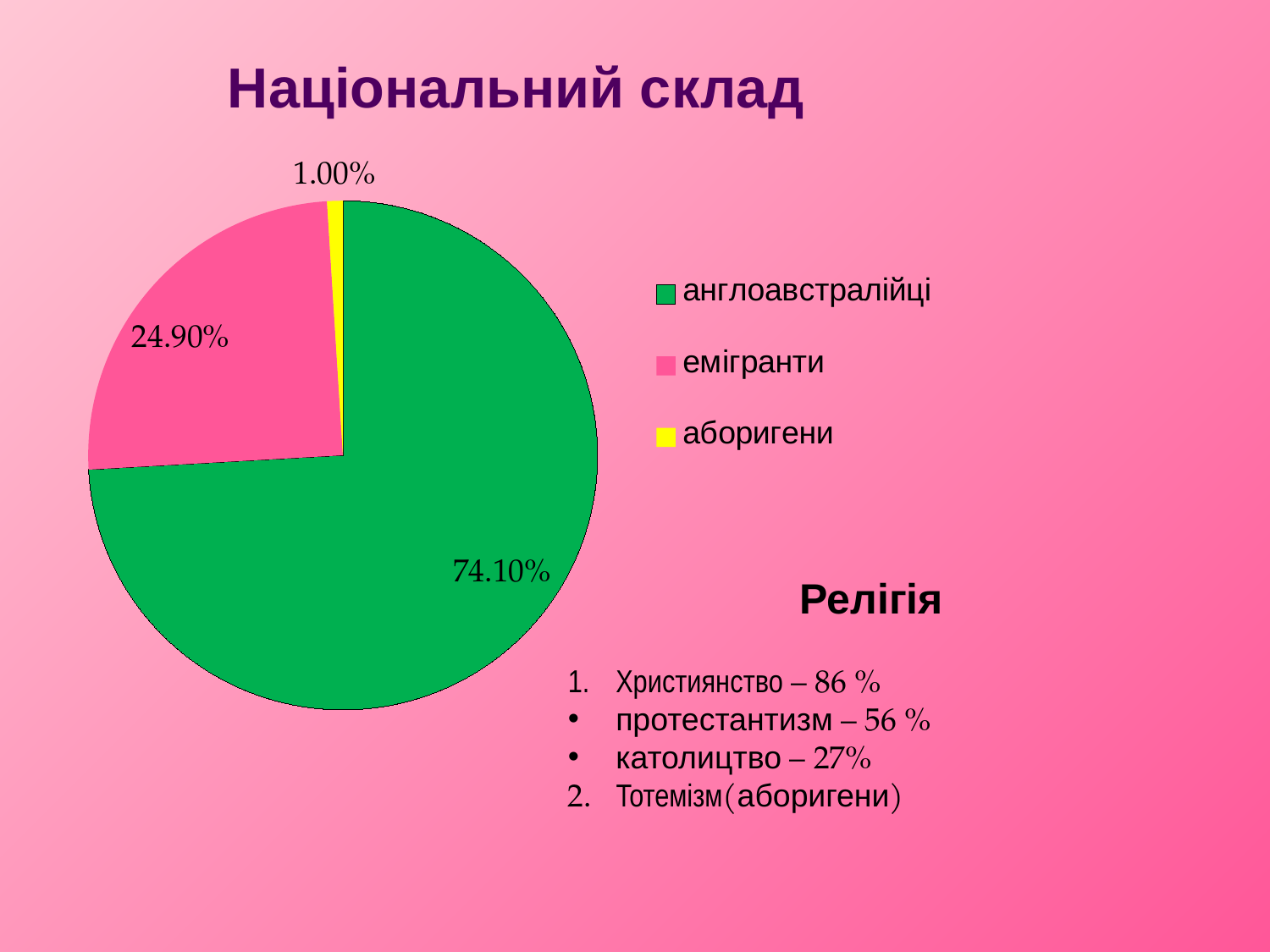

### Chart:

| Category | Національний склад |
|---|---|
| англоавстралійці | 0.7410000000000003 |
| емігранти | 0.24900000000000008 |
| аборигени | 0.010000000000000007 |
       Релігія
Християнство – 86 %
протестантизм – 56 %
католицтво – 27%
2.   Тотемізм(аборигени)